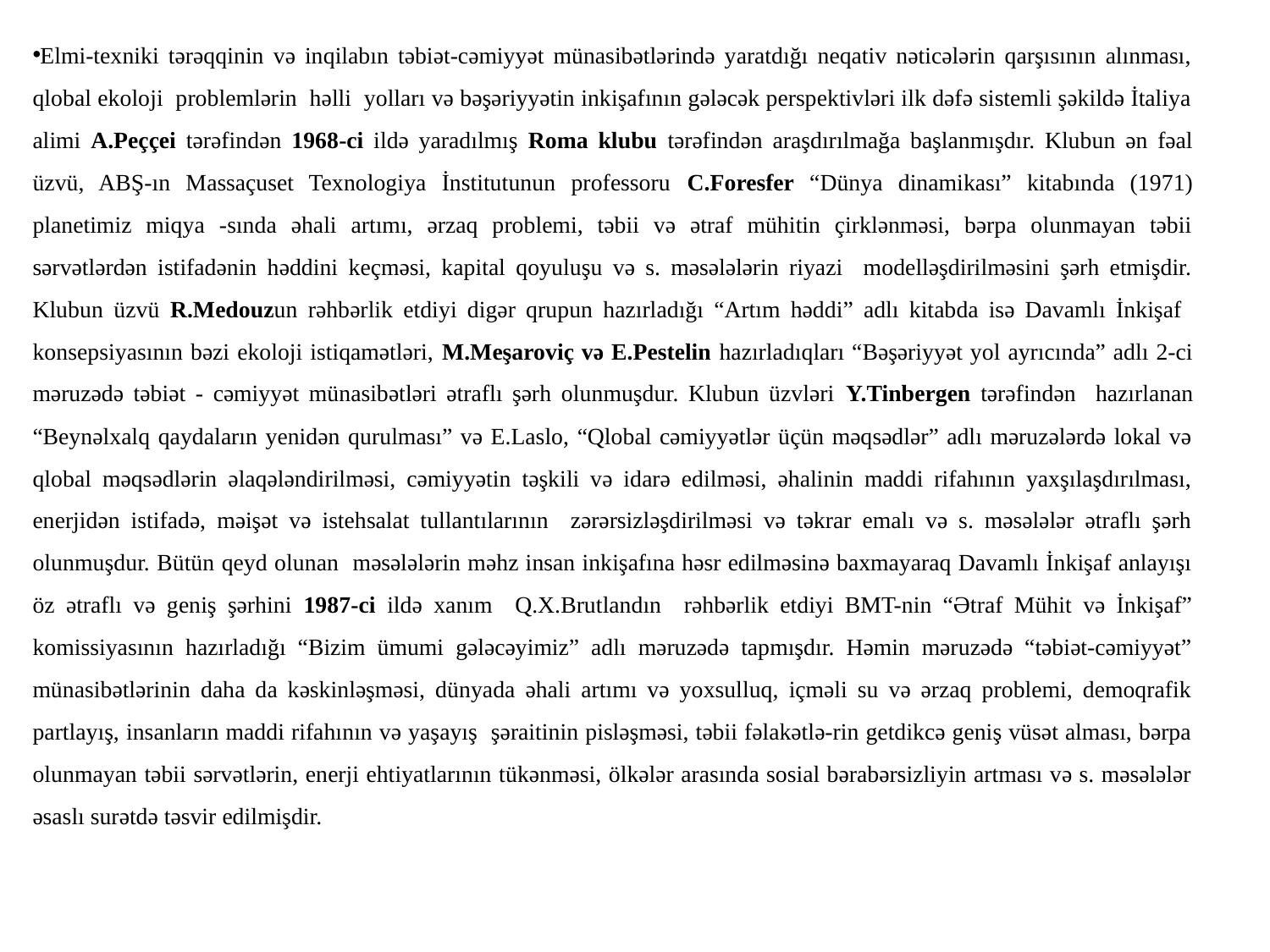

Elmi-texniki tərəqqinin və inqilabın təbiət-cəmiyyət münasibətlərində yaratdığı neqativ nəticələrin qarşısının alınması, qlobal ekoloji  problemlərin  həlli  yolları və bəşəriyyətin inkişafının gələcək perspektivləri ilk dəfə sistemli şəkildə İtaliya alimi A.Peççei tərəfindən 1968-ci ildə yaradılmış Roma klubu tərəfindən araşdırılmağa başlanmışdır. Klubun ən fəal üzvü, ABŞ-ın Massaçuset Texnologiya İnstitutunun professoru C.Foresfer “Dünya dinamikası” kitabında (1971) planetimiz miqya -sında əhali artımı, ərzaq problemi, təbii və ətraf mühitin çirklənməsi, bərpa olunmayan təbii sərvətlərdən istifadənin həddini keçməsi, kapital qoyuluşu və s. məsələlərin riyazi  modelləşdirilməsini şərh etmişdir. Klubun üzvü R.Medouzun rəhbərlik etdiyi digər qrupun hazırladığı “Artım həddi” adlı kitabda isə Davamlı İnkişaf  konsepsiyasının bəzi ekoloji istiqamətləri, M.Meşaroviç və E.Pestelin hazırladıqları “Bəşəriyyət yol ayrıcında” adlı 2-ci məruzədə təbiət - cəmiyyət münasibətləri ətraflı şərh olunmuşdur. Klubun üzvləri Y.Tinbergen tərəfindən  hazırlanan “Beynəlxalq qaydaların yenidən qurulması” və E.Laslo, “Qlobal cəmiyyətlər üçün məqsədlər” adlı məruzələrdə lokal və qlobal məqsədlərin əlaqələndirilməsi, cəmiyyətin təşkili və idarə edilməsi, əhalinin maddi rifahının yaxşılaşdırılması, enerjidən istifadə, məişət və istehsalat tullantılarının  zərərsizləşdirilməsi və təkrar emalı və s. məsələlər ətraflı şərh olunmuşdur. Bütün qeyd olunan  məsələlərin məhz insan inkişafına həsr edilməsinə baxmayaraq Davamlı İnkişaf anlayışı öz ətraflı və geniş şərhini 1987-ci ildə xanım  Q.X.Brutlandın  rəhbərlik etdiyi BMT-nin “Ətraf Mühit və İnkişaf” komissiyasının hazırladığı “Bizim ümumi gələcəyimiz” adlı məruzədə tapmışdır. Həmin məruzədə “təbiət-cəmiyyət” münasibətlərinin daha da kəskinləşməsi, dünyada əhali artımı və yoxsulluq, içməli su və ərzaq problemi, demoqrafik partlayış, insanların maddi rifahının və yaşayış  şəraitinin pisləşməsi, təbii fəlakətlə-rin getdikcə geniş vüsət alması, bərpa olunmayan təbii sərvətlərin, enerji ehtiyatlarının tükənməsi, ölkələr arasında sosial bərabərsizliyin artması və s. məsələlər əsaslı surətdə təsvir edilmişdir.